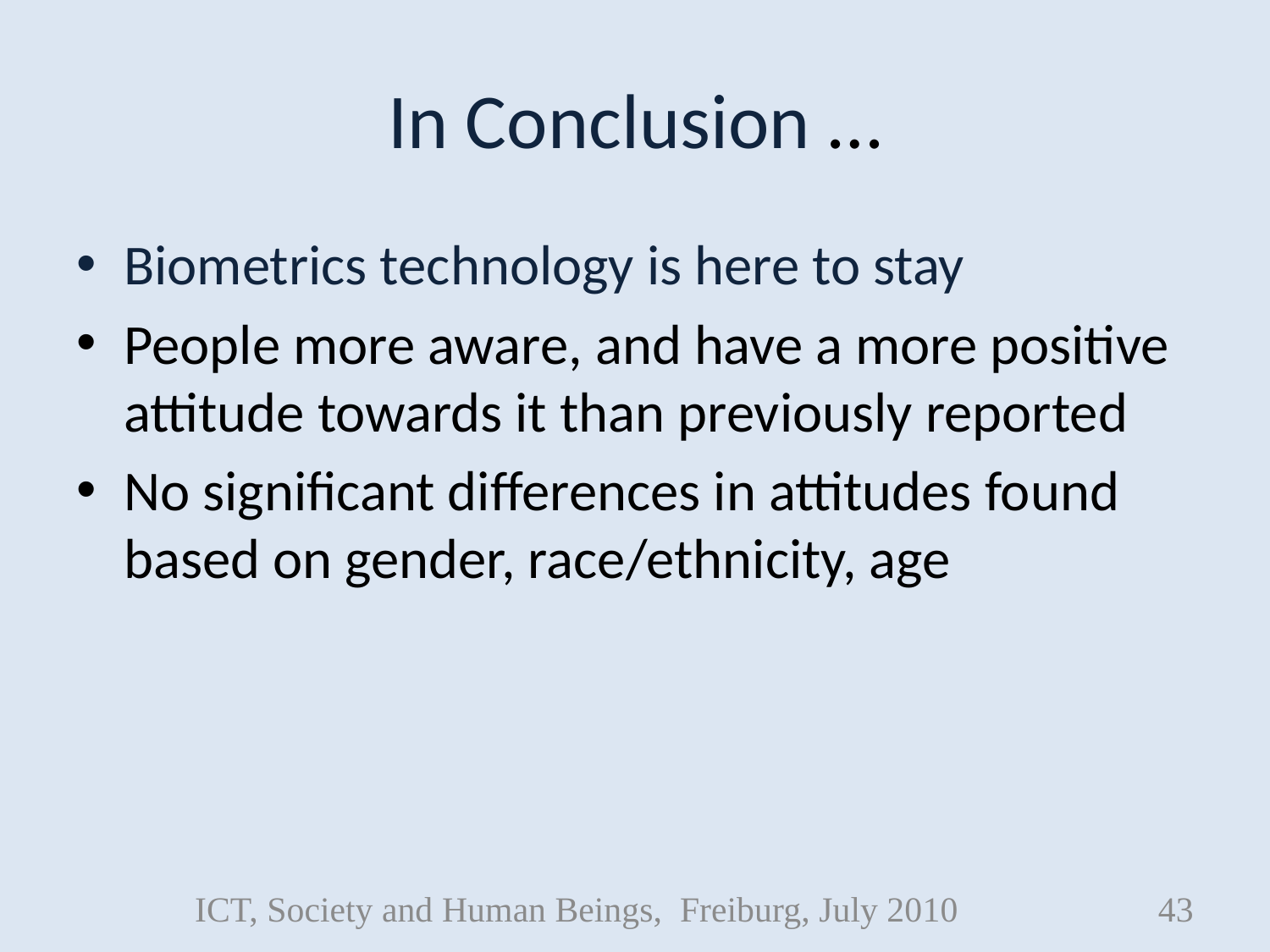

# In Conclusion …
Biometrics technology is here to stay
People more aware, and have a more positive attitude towards it than previously reported
No significant differences in attitudes found based on gender, race/ethnicity, age

ICT, Society and Human Beings,  Freiburg, July 2010
43